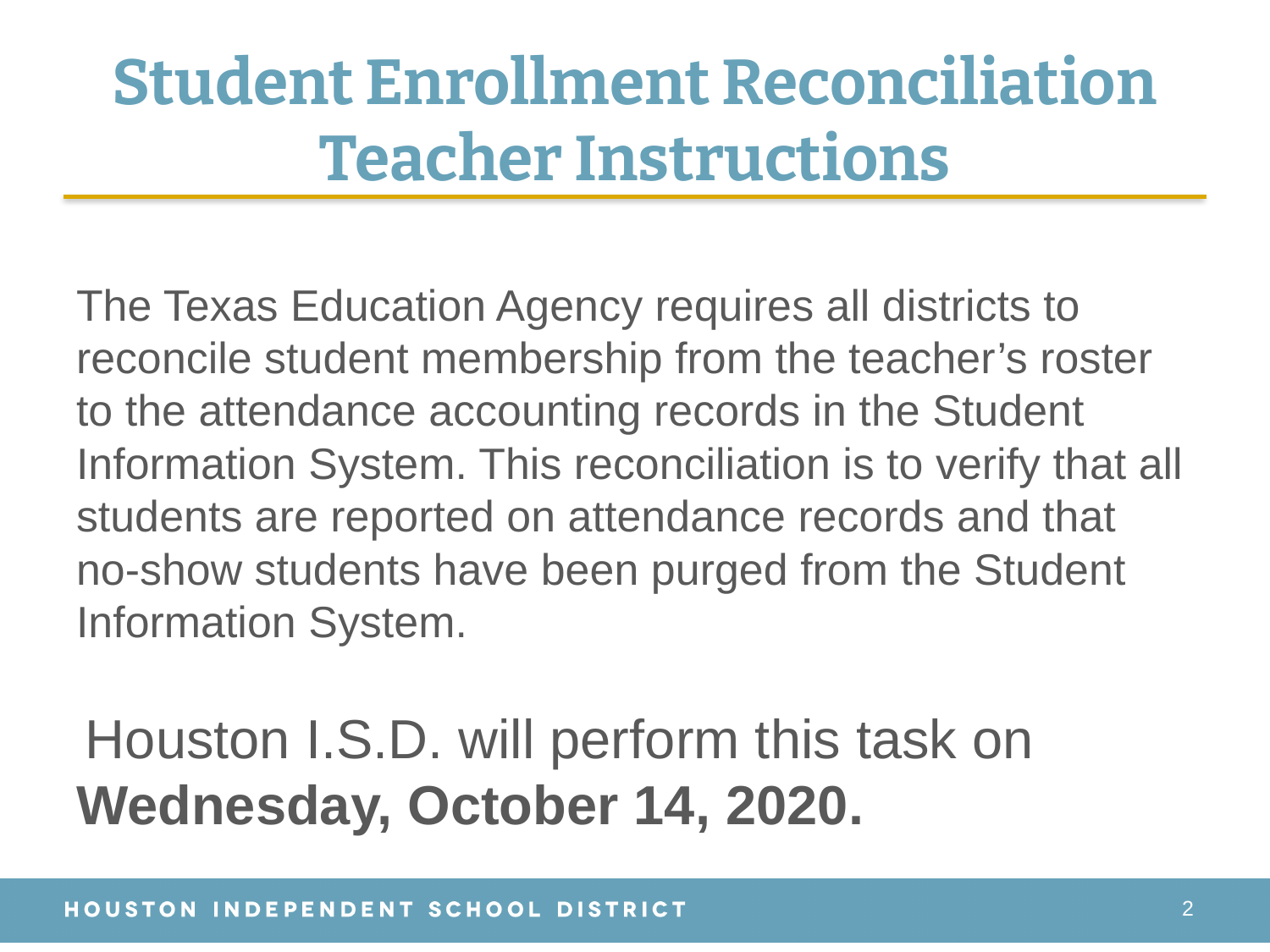

# Student Enrollment Reconciliation Teacher Instructions

The Texas Education Agency requires all districts to reconcile student membership from the teacher’s roster to the attendance accounting records in the Student Information System. This reconciliation is to verify that all students are reported on attendance records and that no-show students have been purged from the Student Information System.

 Houston I.S.D. will perform this task on Wednesday, October 14, 2020.
2